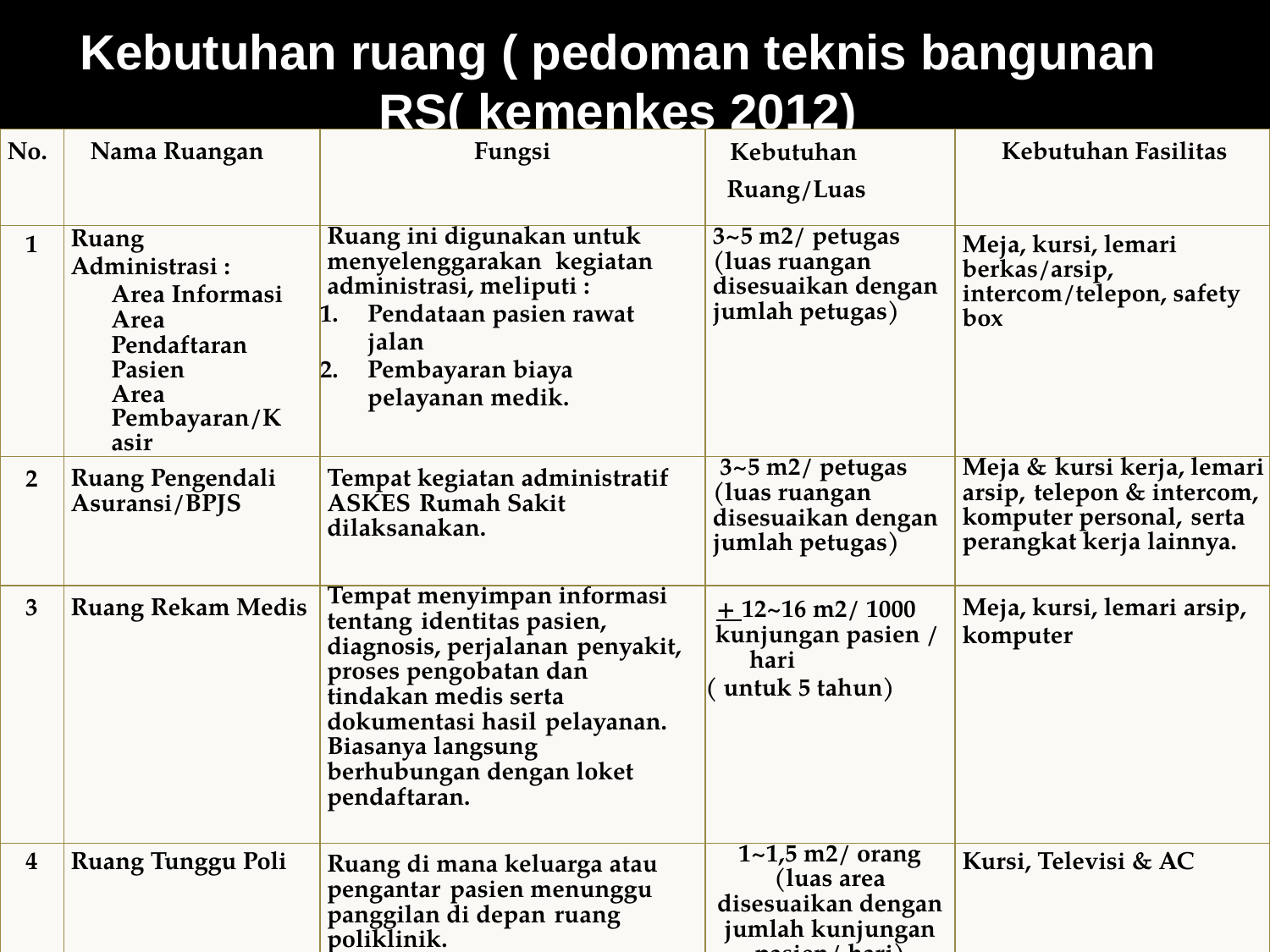

# Kebutuhan ruang ( pedoman teknis bangunan RS( kemenkes 2012)
| No. | Nama Ruangan | Fungsi | Kebutuhan Ruang/Luas | Kebutuhan Fasilitas |
| --- | --- | --- | --- | --- |
| 1 | Ruang Administrasi : Area Informasi Area Pendaftaran Pasien Area Pembayaran/Kasir | Ruang ini digunakan untuk menyelenggarakan kegiatan administrasi, meliputi : Pendataan pasien rawat jalan Pembayaran biaya pelayanan medik. | 3~5 m2/ petugas (luas ruangan disesuaikan dengan jumlah petugas) | Meja, kursi, lemari berkas/arsip, intercom/telepon, safety box |
| 2 | Ruang Pengendali Asuransi/BPJS | Tempat kegiatan administratif ASKES Rumah Sakit dilaksanakan. | 3~5 m2/ petugas (luas ruangan disesuaikan dengan jumlah petugas) | Meja & kursi kerja, lemari arsip, telepon & intercom, komputer personal, serta perangkat kerja lainnya. |
| 3 | Ruang Rekam Medis | Tempat menyimpan informasi tentang identitas pasien, diagnosis, perjalanan penyakit, proses pengobatan dan tindakan medis serta dokumentasi hasil pelayanan. Biasanya langsung berhubungan dengan loket pendaftaran. | + 12~16 m2/ 1000 kunjungan pasien / hari ( untuk 5 tahun) | Meja, kursi, lemari arsip, komputer |
| 4 | Ruang Tunggu Poli | Ruang di mana keluarga atau pengantar pasien menunggu panggilan di depan ruang poliklinik. | 1~1,5 m2/ orang (luas area disesuaikan dengan jumlah kunjungan pasien/ hari) | Kursi, Televisi & AC |